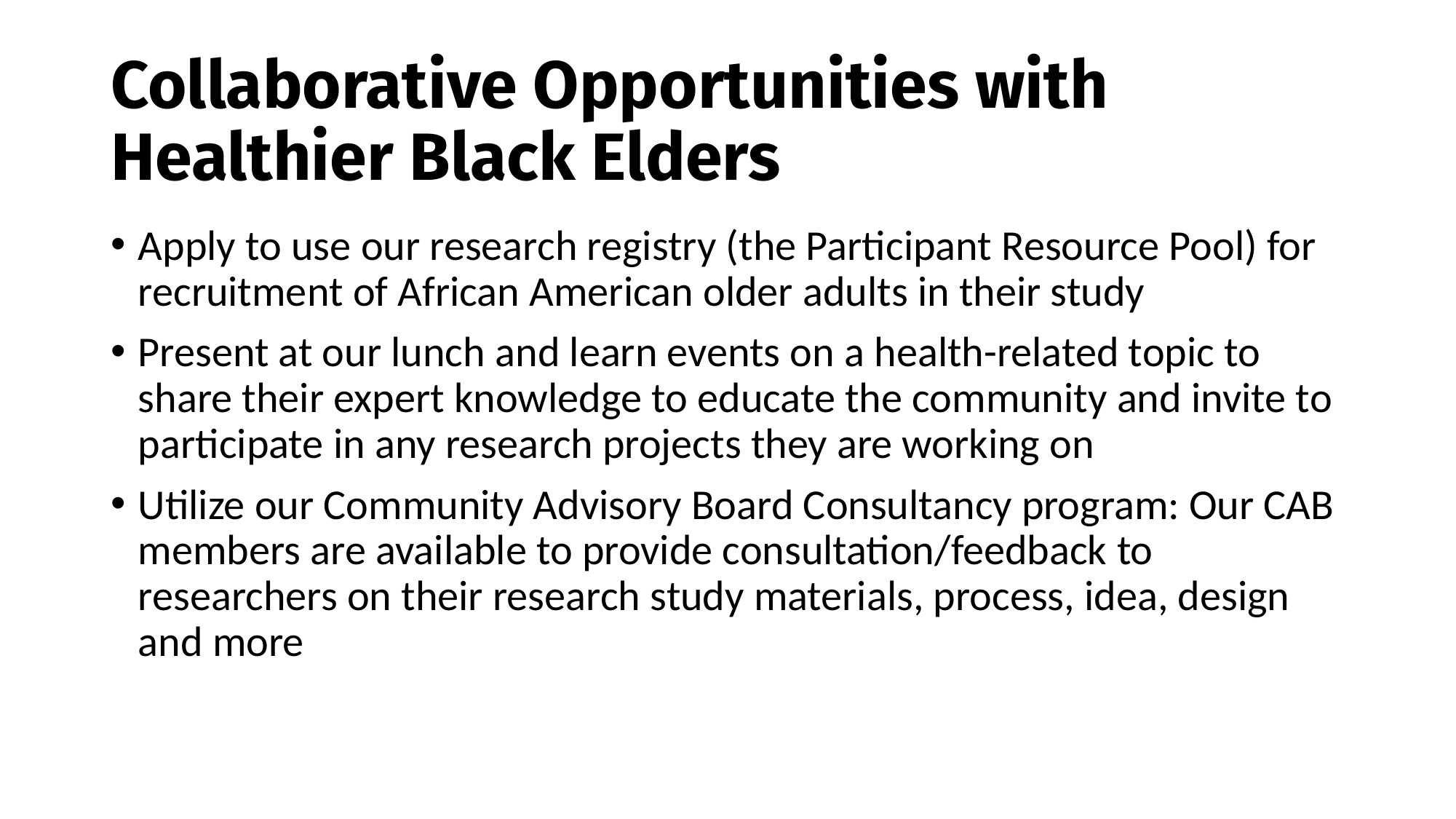

# Collaborative Opportunities with Healthier Black Elders
Apply to use our research registry (the Participant Resource Pool) for recruitment of African American older adults in their study
Present at our lunch and learn events on a health-related topic to share their expert knowledge to educate the community and invite to participate in any research projects they are working on
Utilize our Community Advisory Board Consultancy program: Our CAB members are available to provide consultation/feedback to researchers on their research study materials, process, idea, design and more